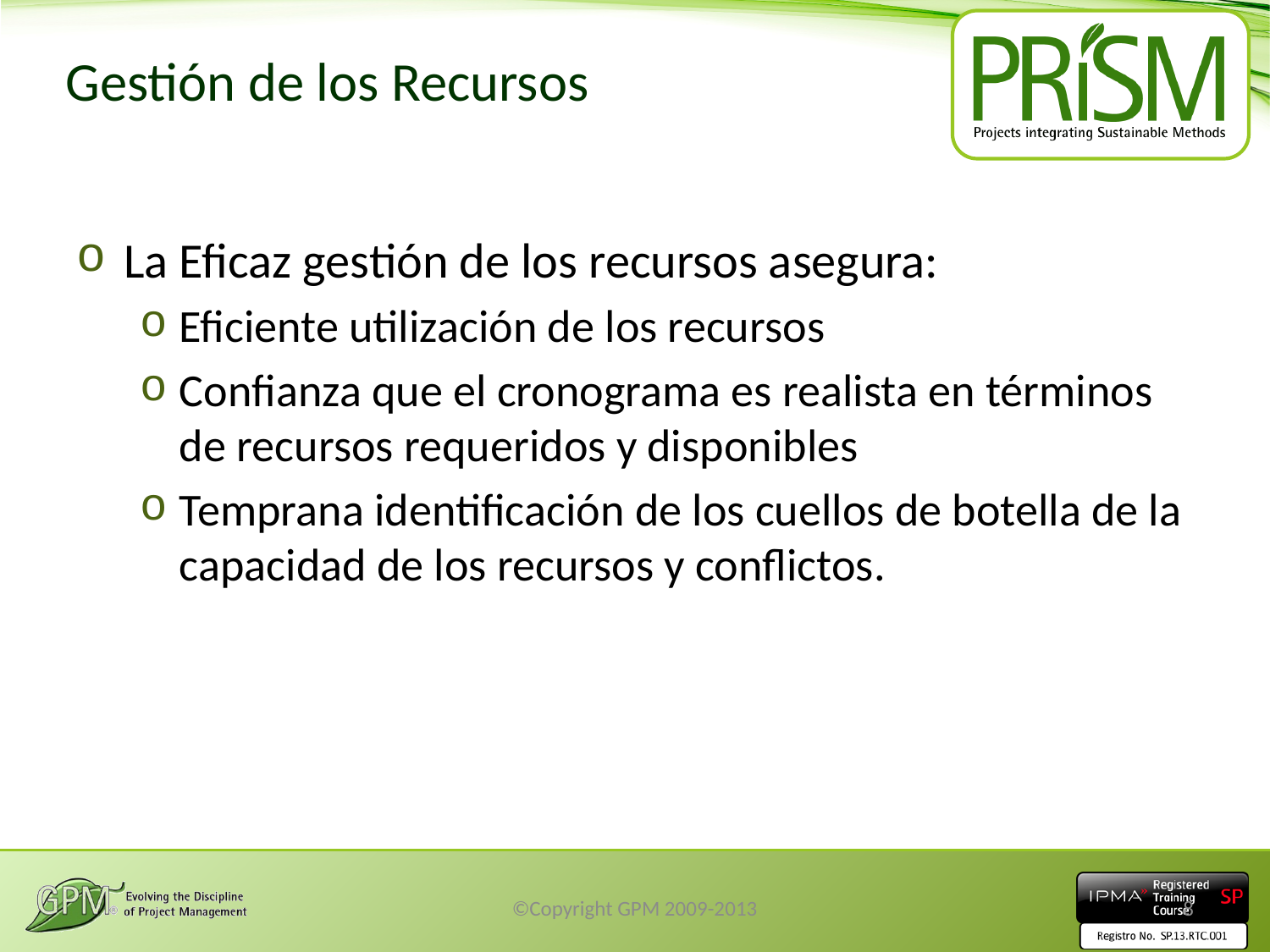

# Gestión de los Recursos
La Eficaz gestión de los recursos asegura:
Eficiente utilización de los recursos
Confianza que el cronograma es realista en términos de recursos requeridos y disponibles
Temprana identificación de los cuellos de botella de la capacidad de los recursos y conflictos.
©Copyright GPM 2009-2013
8